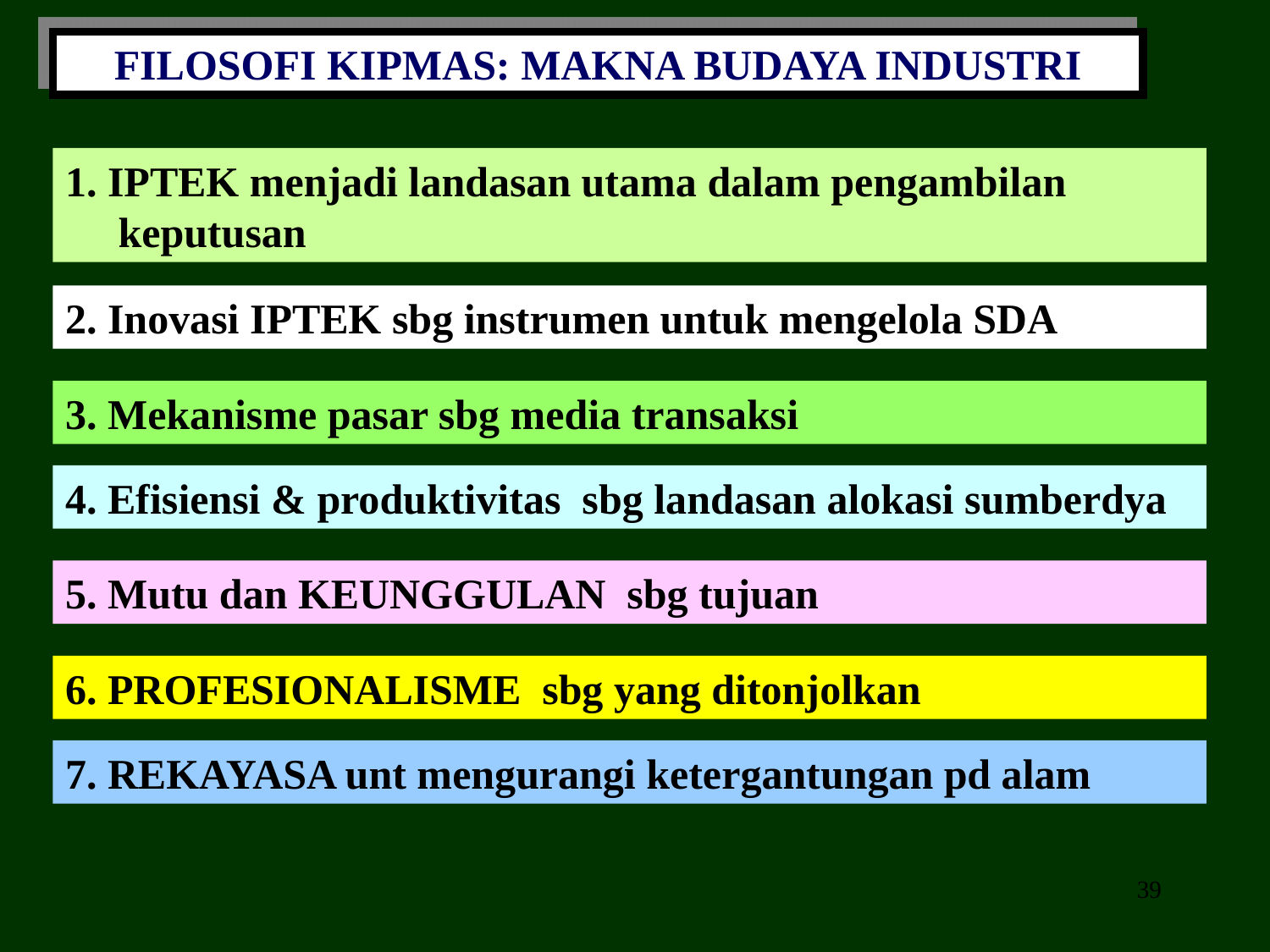

FILOSOFI KIPMAS: MAKNA BUDAYA INDUSTRI
1. IPTEK menjadi landasan utama dalam pengambilan keputusan
2. Inovasi IPTEK sbg instrumen untuk mengelola SDA
3. Mekanisme pasar sbg media transaksi
4. Efisiensi & produktivitas  sbg landasan alokasi sumberdya
5. Mutu dan KEUNGGULAN  sbg tujuan
6. PROFESIONALISME  sbg yang ditonjolkan
7. REKAYASA unt mengurangi ketergantungan pd alam
39